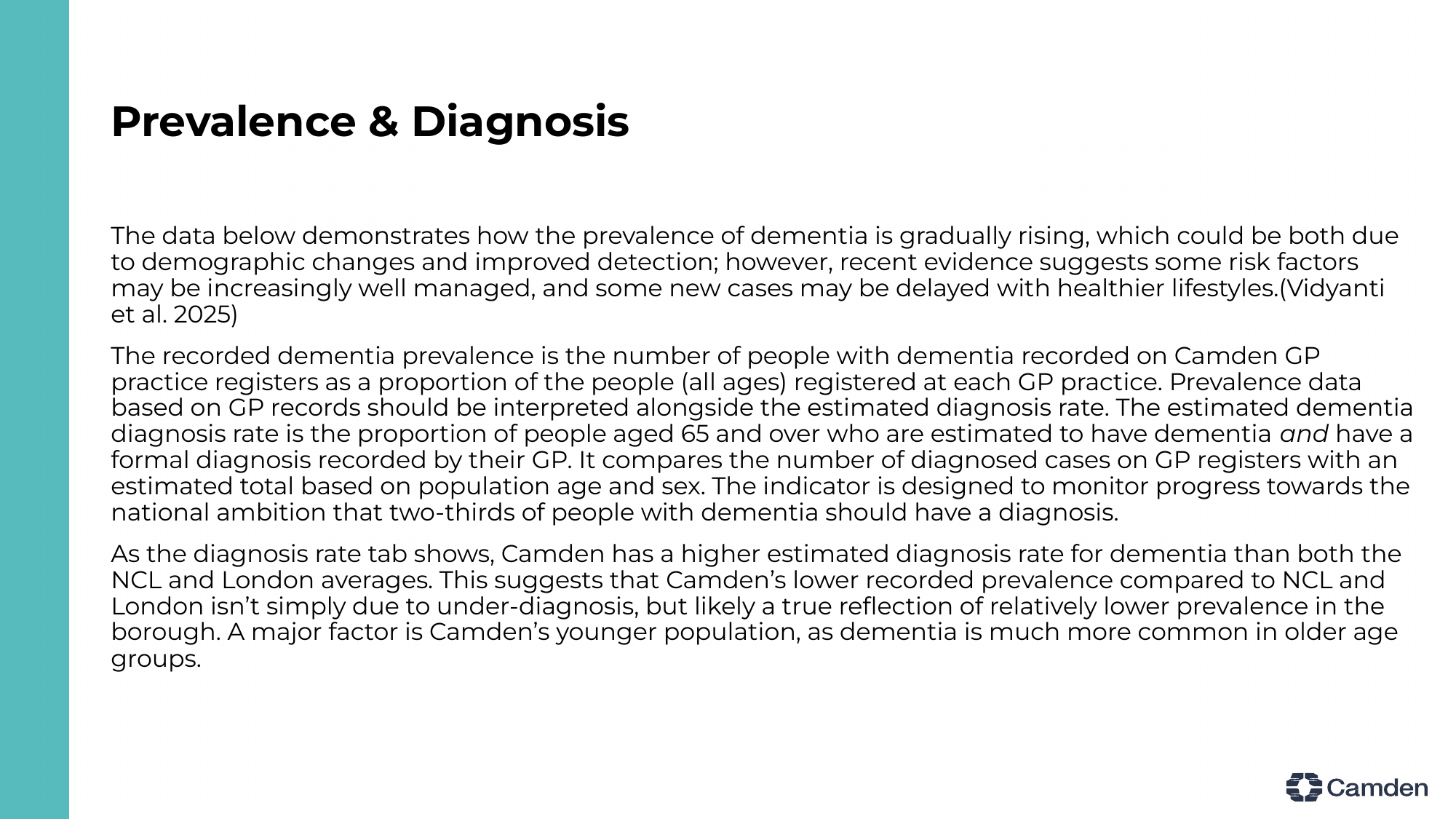

# Prevalence & Diagnosis
The data below demonstrates how the prevalence of dementia is gradually rising, which could be both due to demographic changes and improved detection; however, recent evidence suggests some risk factors may be increasingly well managed, and some new cases may be delayed with healthier lifestyles.(Vidyanti et al. 2025)
The recorded dementia prevalence is the number of people with dementia recorded on Camden GP practice registers as a proportion of the people (all ages) registered at each GP practice. Prevalence data based on GP records should be interpreted alongside the estimated diagnosis rate. The estimated dementia diagnosis rate is the proportion of people aged 65 and over who are estimated to have dementia and have a formal diagnosis recorded by their GP. It compares the number of diagnosed cases on GP registers with an estimated total based on population age and sex. The indicator is designed to monitor progress towards the national ambition that two-thirds of people with dementia should have a diagnosis.
As the diagnosis rate tab shows, Camden has a higher estimated diagnosis rate for dementia than both the NCL and London averages. This suggests that Camden’s lower recorded prevalence compared to NCL and London isn’t simply due to under-diagnosis, but likely a true reflection of relatively lower prevalence in the borough. A major factor is Camden’s younger population, as dementia is much more common in older age groups.